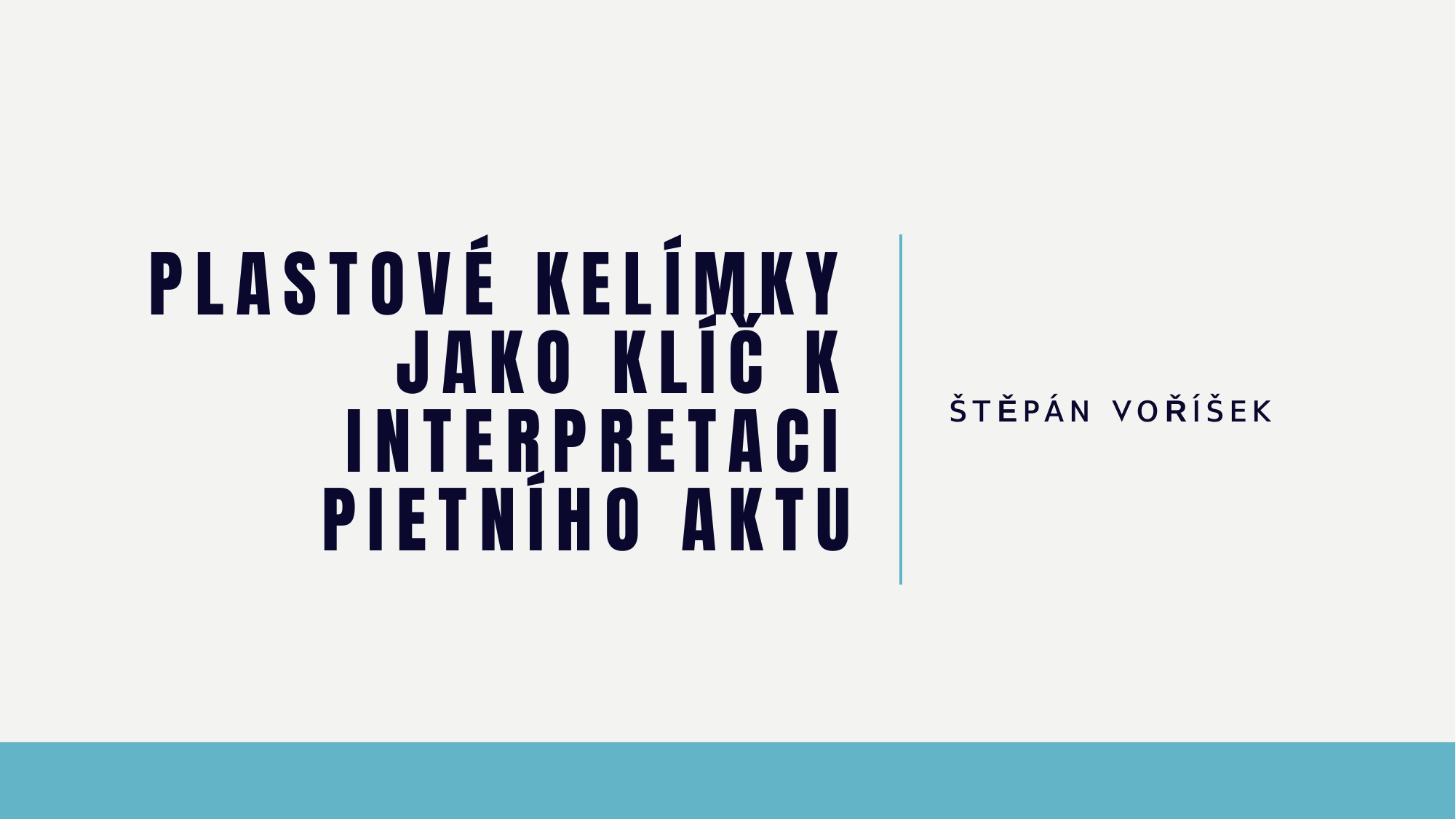

# Plastové kelímky jako klíč k interpretaci pietního aktu
Štěpán Voříšek